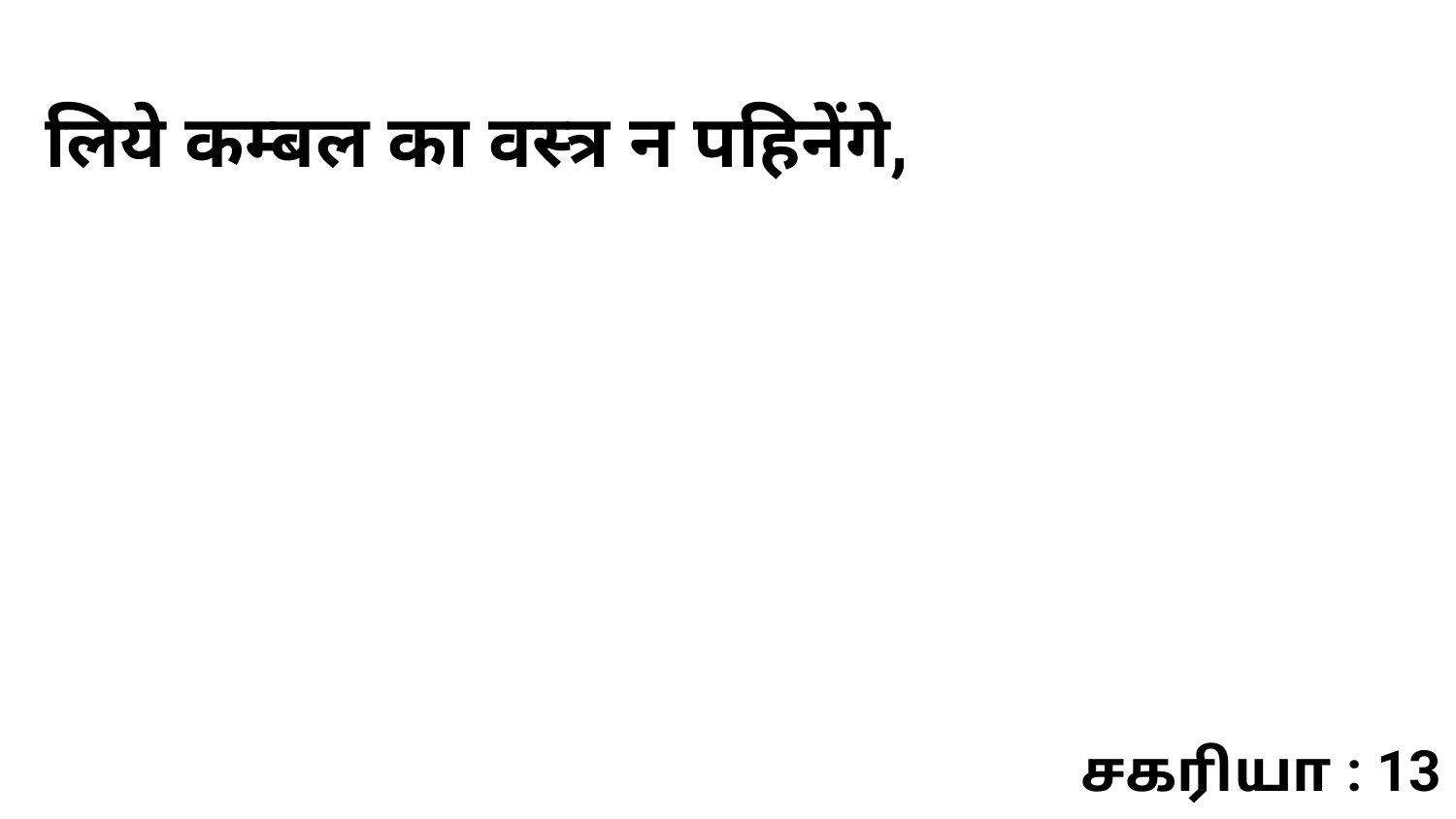

लिये कम्बल का वस्त्र न पहिनेंगे,
சகரியா : 13